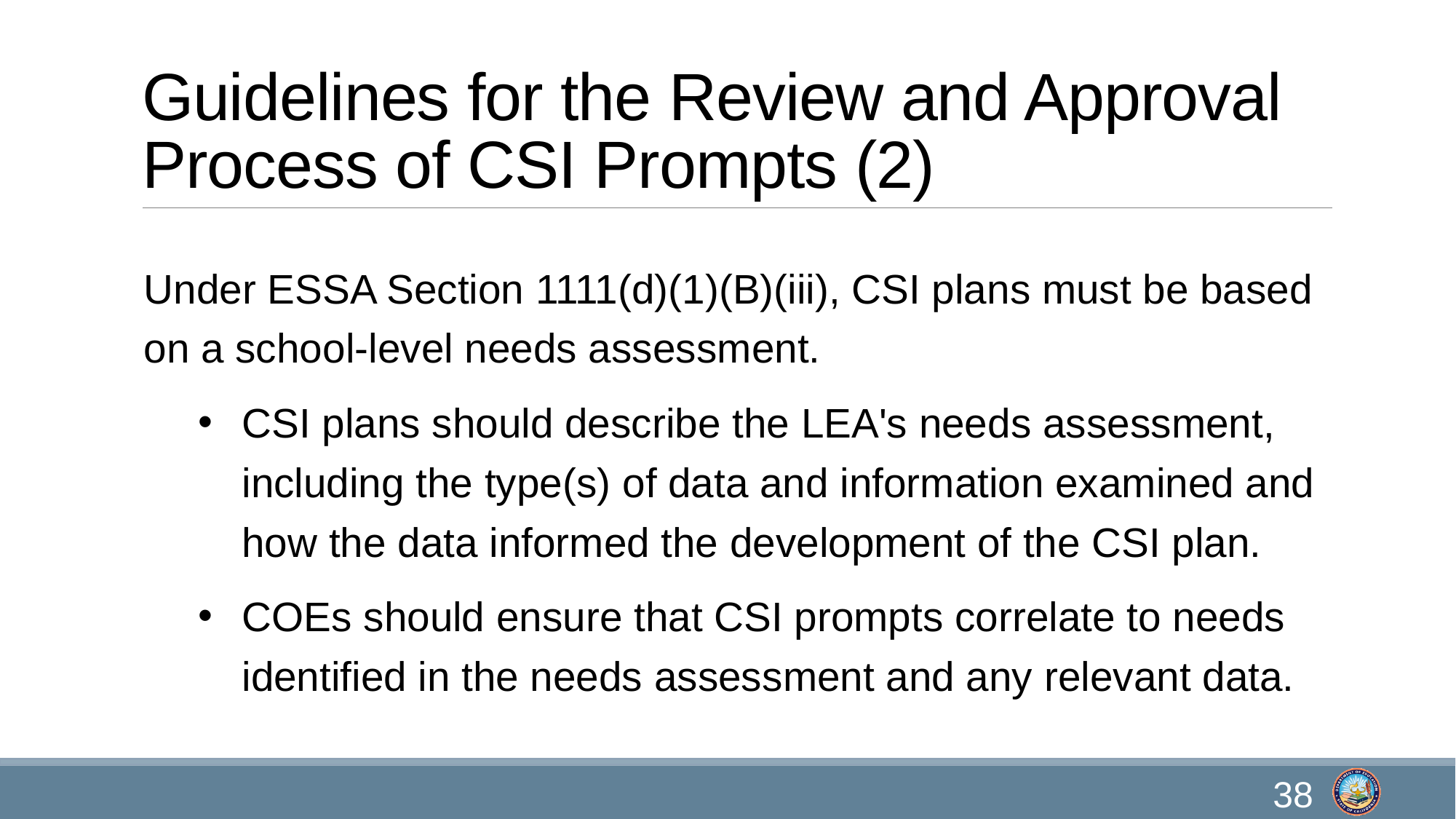

# Guidelines for the Review and Approval Process of CSI Prompts (2)
Under ESSA Section 1111(d)(1)(B)(iii), CSI plans must be based on a school-level needs assessment.
CSI plans should describe the LEA's needs assessment, including the type(s) of data and information examined and how the data informed the development of the CSI plan.
COEs should ensure that CSI prompts correlate to needs identified in the needs assessment and any relevant data.

38